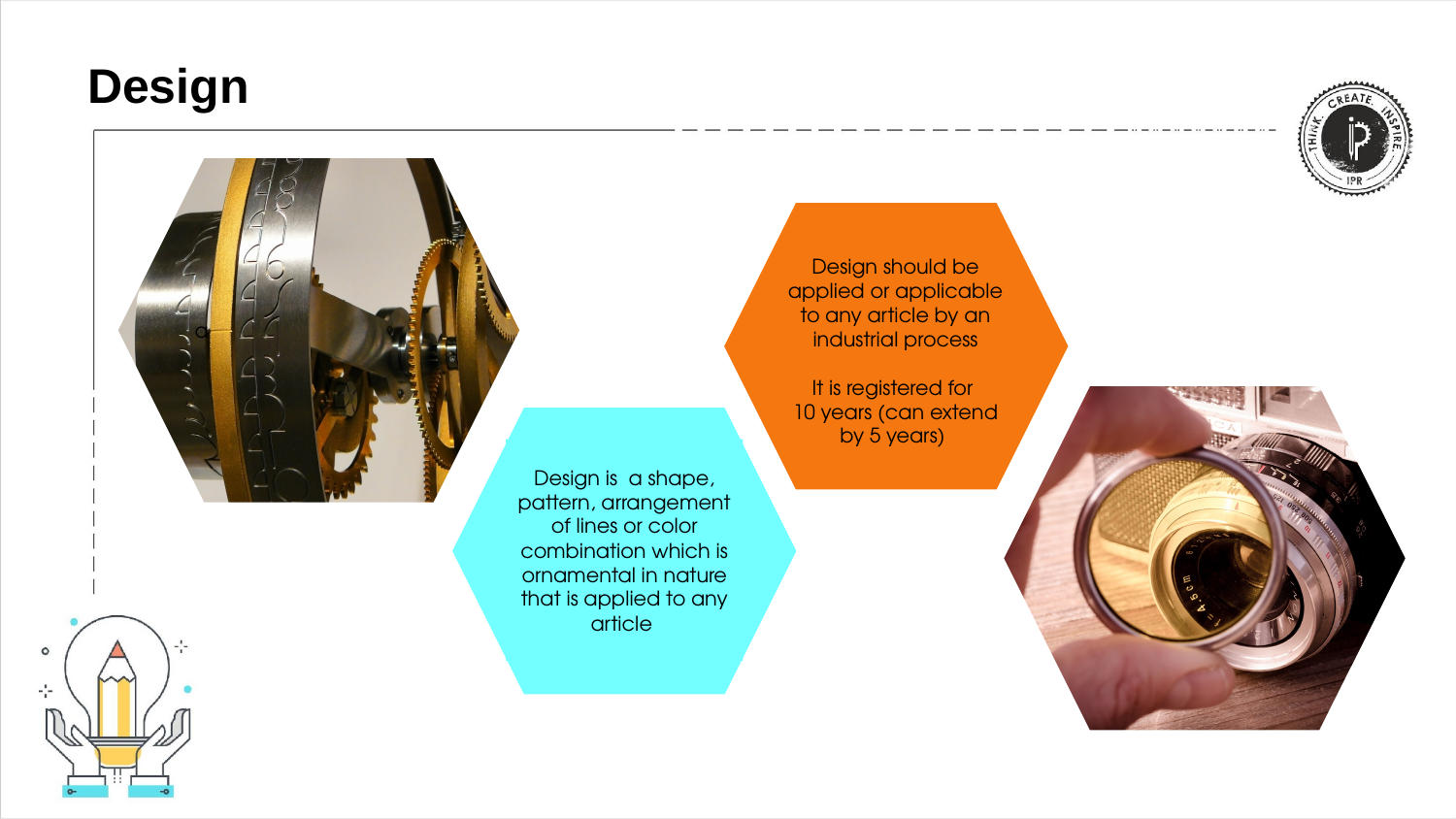

# Design
a

Design should be applied or applicable to any article by an industrial process

It is registered for
10 years (can extend by 5 years)

Design is  a shape, pattern, arrangement of lines or color combination which is ornamental in nature that is applied to any article